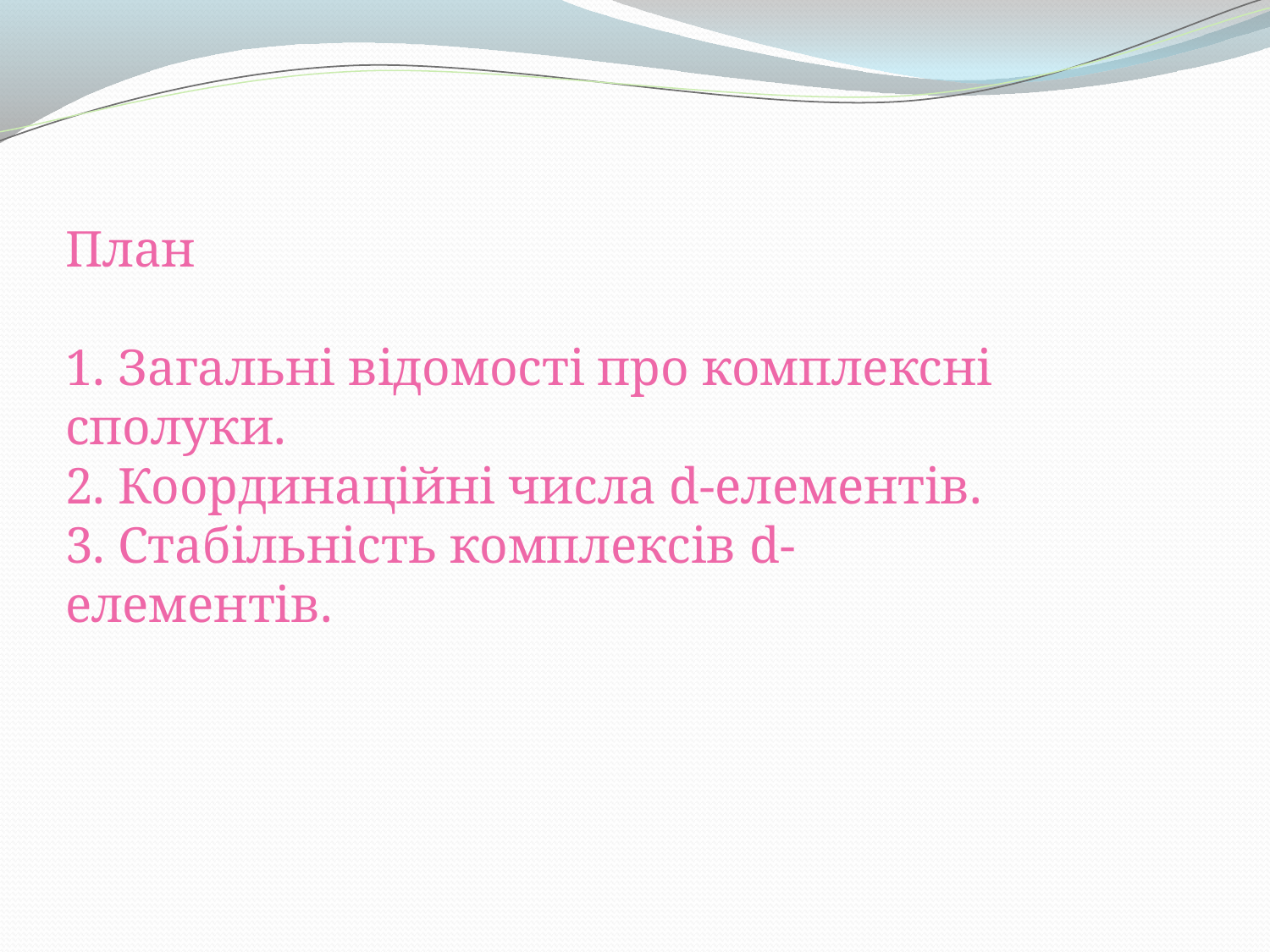

План

1. Загальні відомості про комплексні сполуки.
2. Координаційні числа d-елементів.
3. Стабільність комплексів d-елементів.